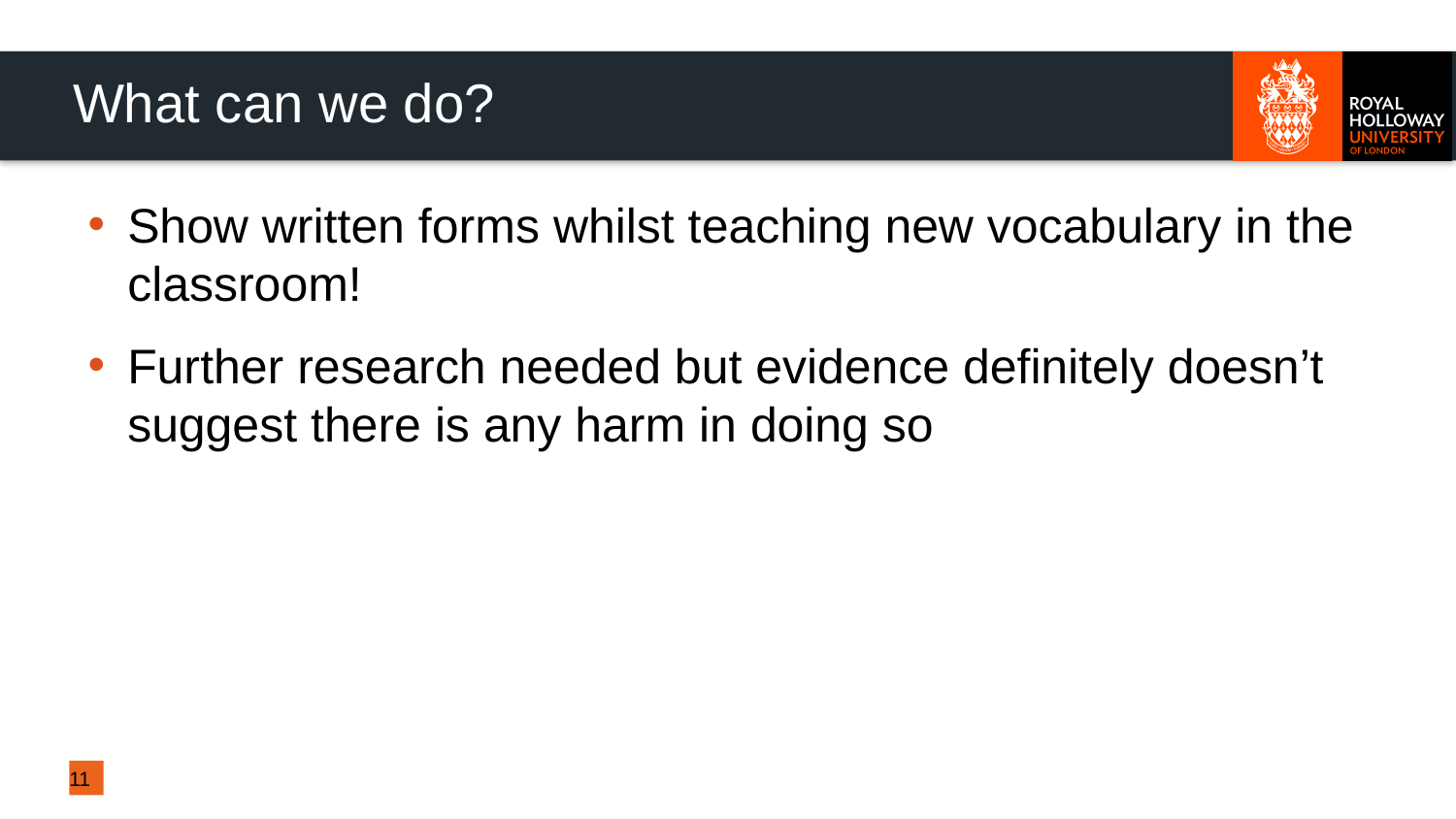

# What can we do?
Show written forms whilst teaching new vocabulary in the classroom!
Further research needed but evidence definitely doesn’t suggest there is any harm in doing so

11